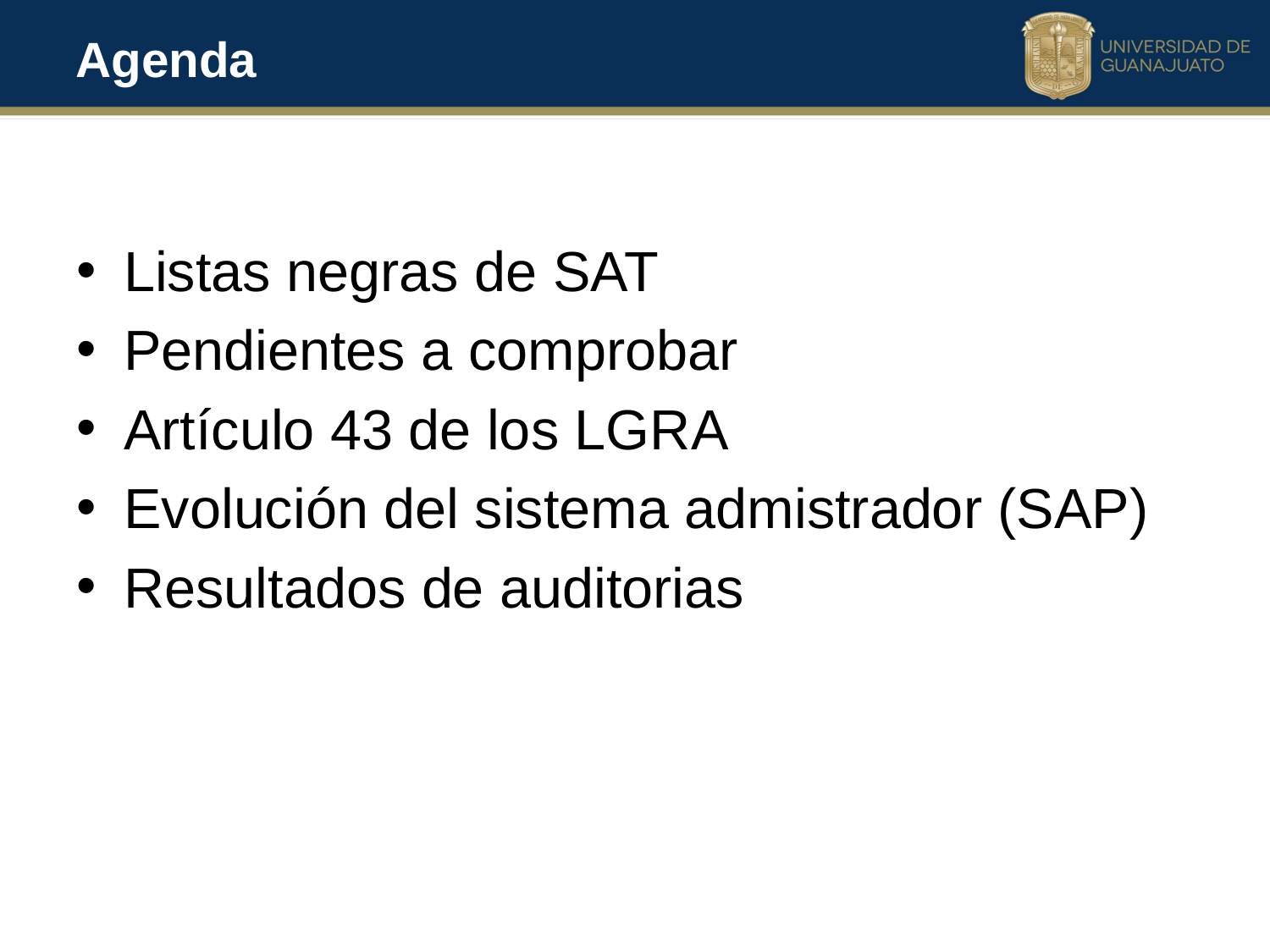

Agenda

Listas negras de SAT
Pendientes a comprobar
Artículo 43 de los LGRA
Evolución del sistema admistrador (SAP)
Resultados de auditorias